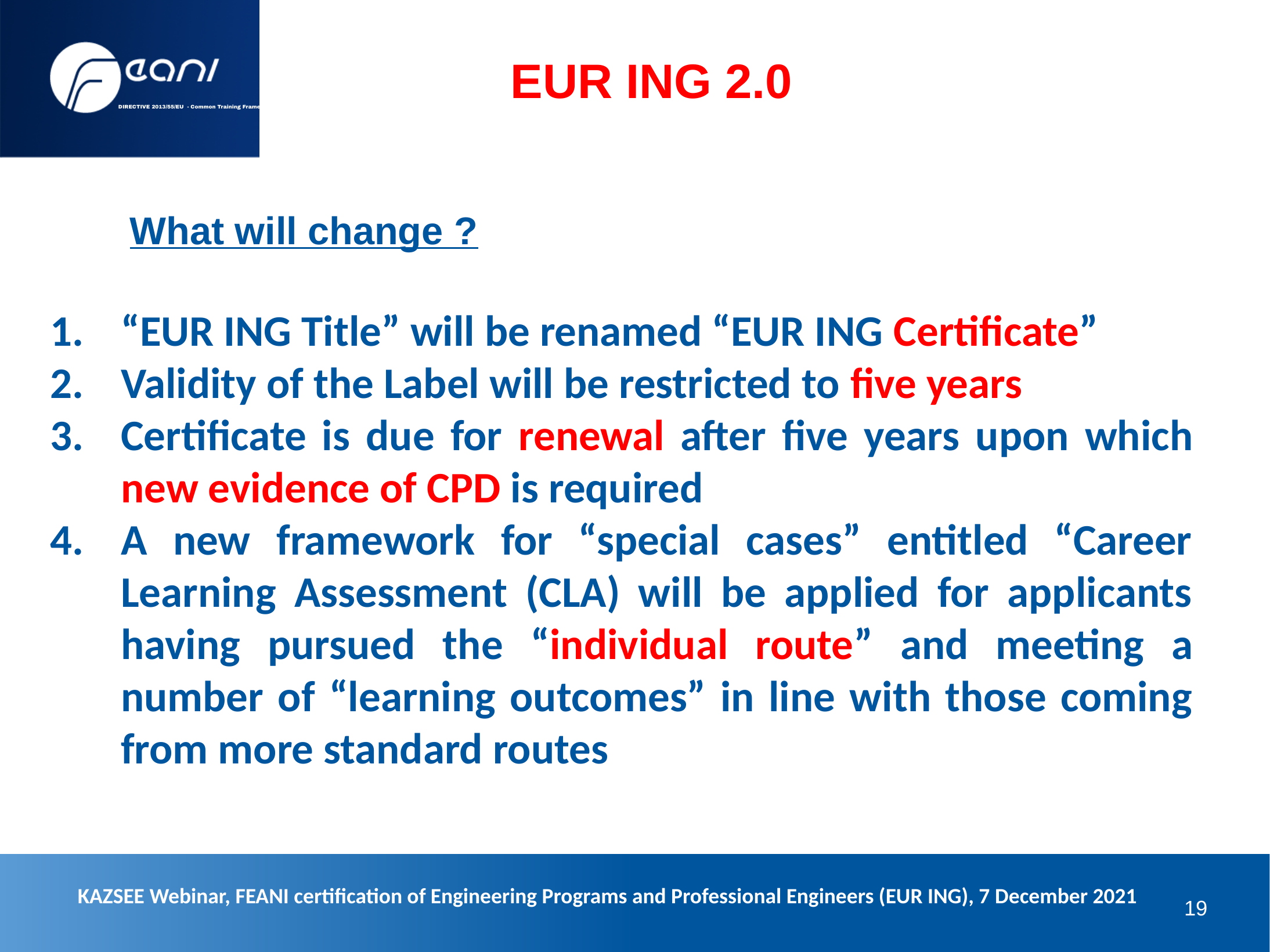

DIRECTIVE 2013/55/EU  - Common Training Framework (CTF)
EUR ING 2.0

What will change ?
“EUR ING Title” will be renamed “EUR ING Certificate”
Validity of the Label will be restricted to five years
Certificate is due for renewal after five years upon which new evidence of CPD is required
A new framework for “special cases” entitled “Career Learning Assessment (CLA) will be applied for applicants having pursued the “individual route” and meeting a number of “learning outcomes” in line with those coming from more standard routes

KAZSEE Webinar, FEANI certification of Engineering Programs and Professional Engineers (EUR ING), 7 December 2021
19